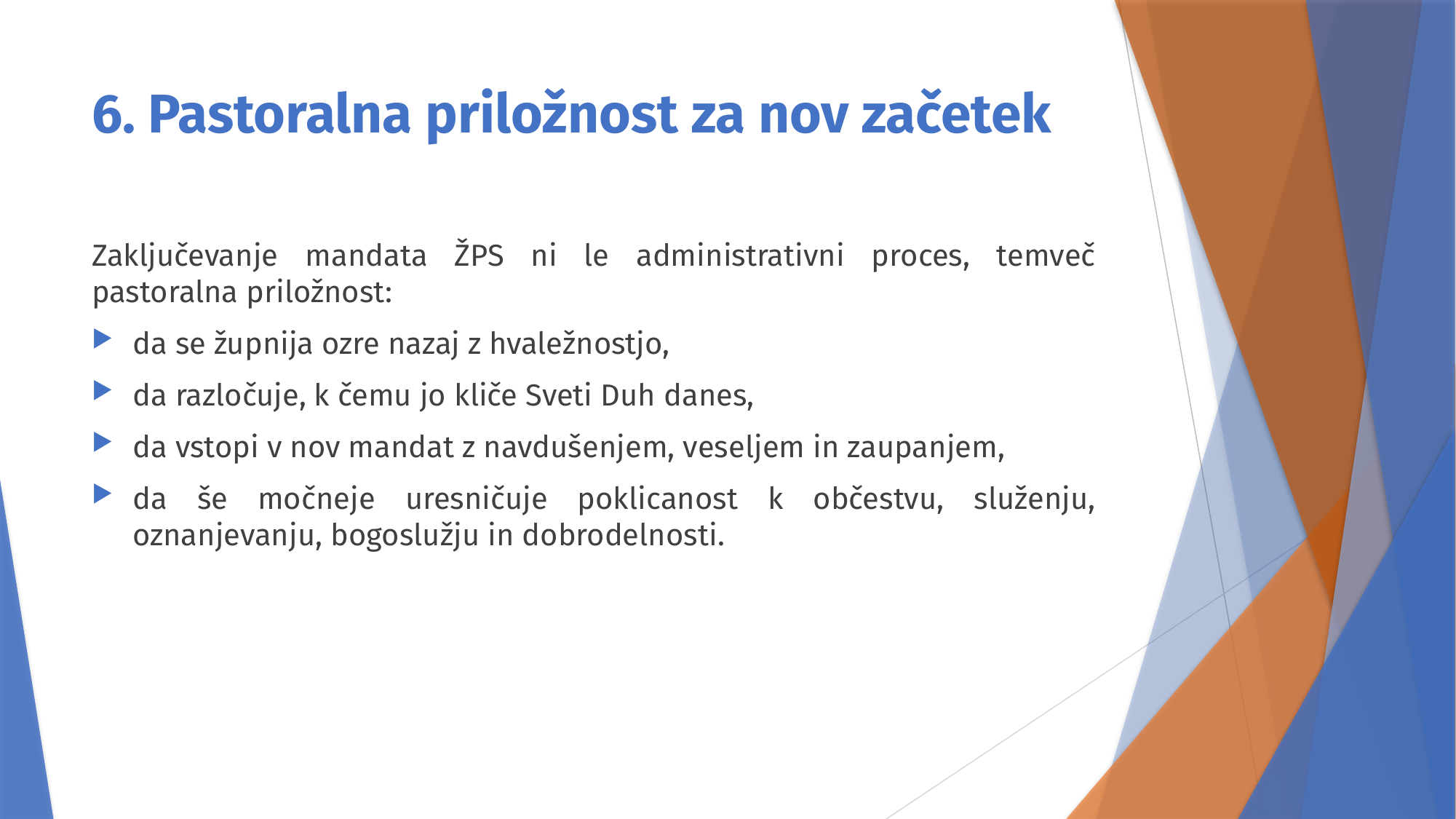

# 6. Pastoralna priložnost za nov začetek
Zaključevanje mandata ŽPS ni le administrativni proces, temveč pastoralna priložnost:
da se župnija ozre nazaj z hvaležnostjo,
da razločuje, k čemu jo kliče Sveti Duh danes,
da vstopi v nov mandat z navdušenjem, veseljem in zaupanjem,
da še močneje uresničuje poklicanost k občestvu, služenju, oznanjevanju, bogoslužju in dobrodelnosti.